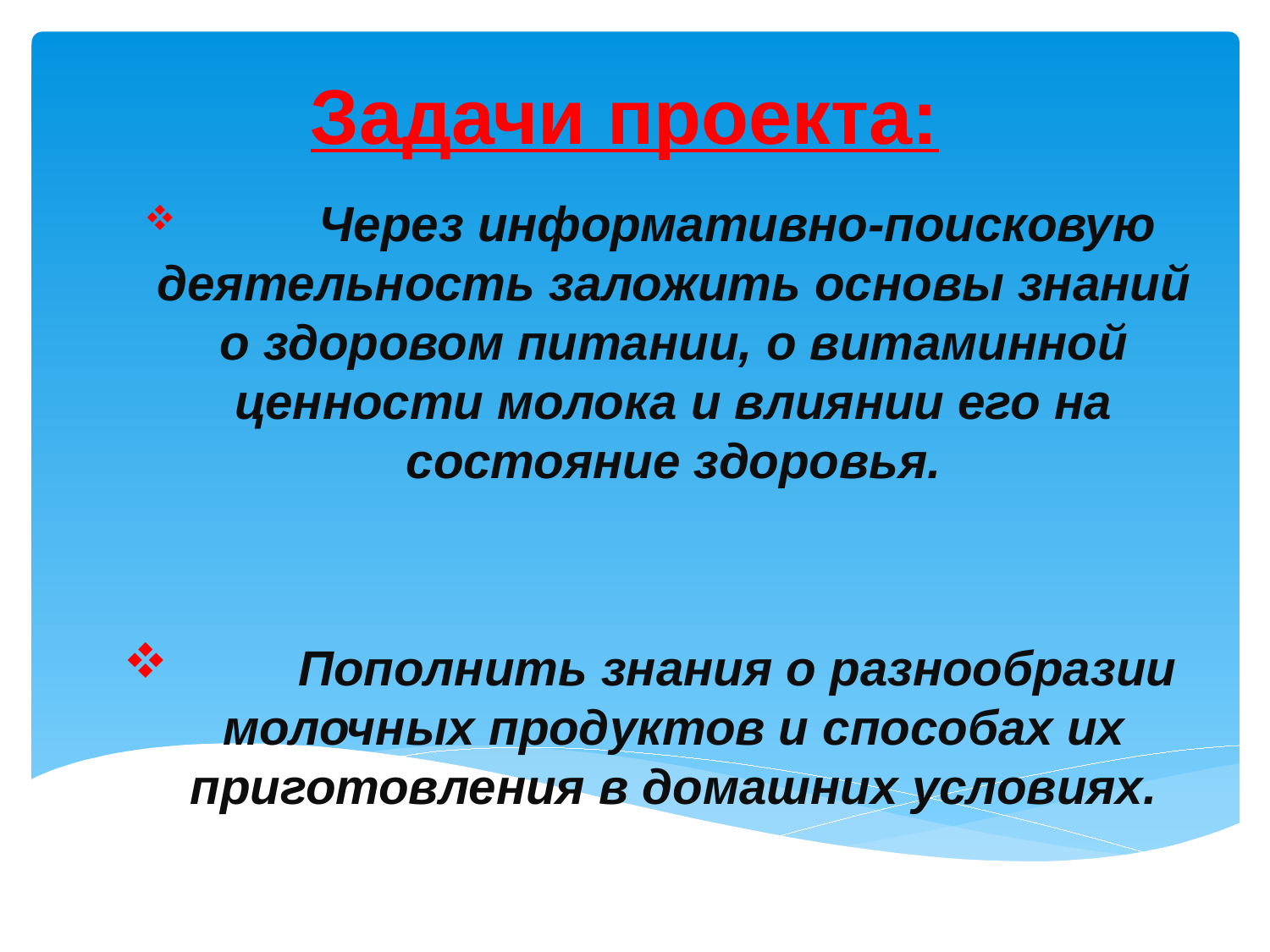

# Задачи проекта:
	Через информативно-поисковую деятельность заложить основы знаний о здоровом питании, о витаминной ценности молока и влиянии его на состояние здоровья.

	Пополнить знания о разнообразии молочных продуктов и способах их приготовления в домашних условиях.